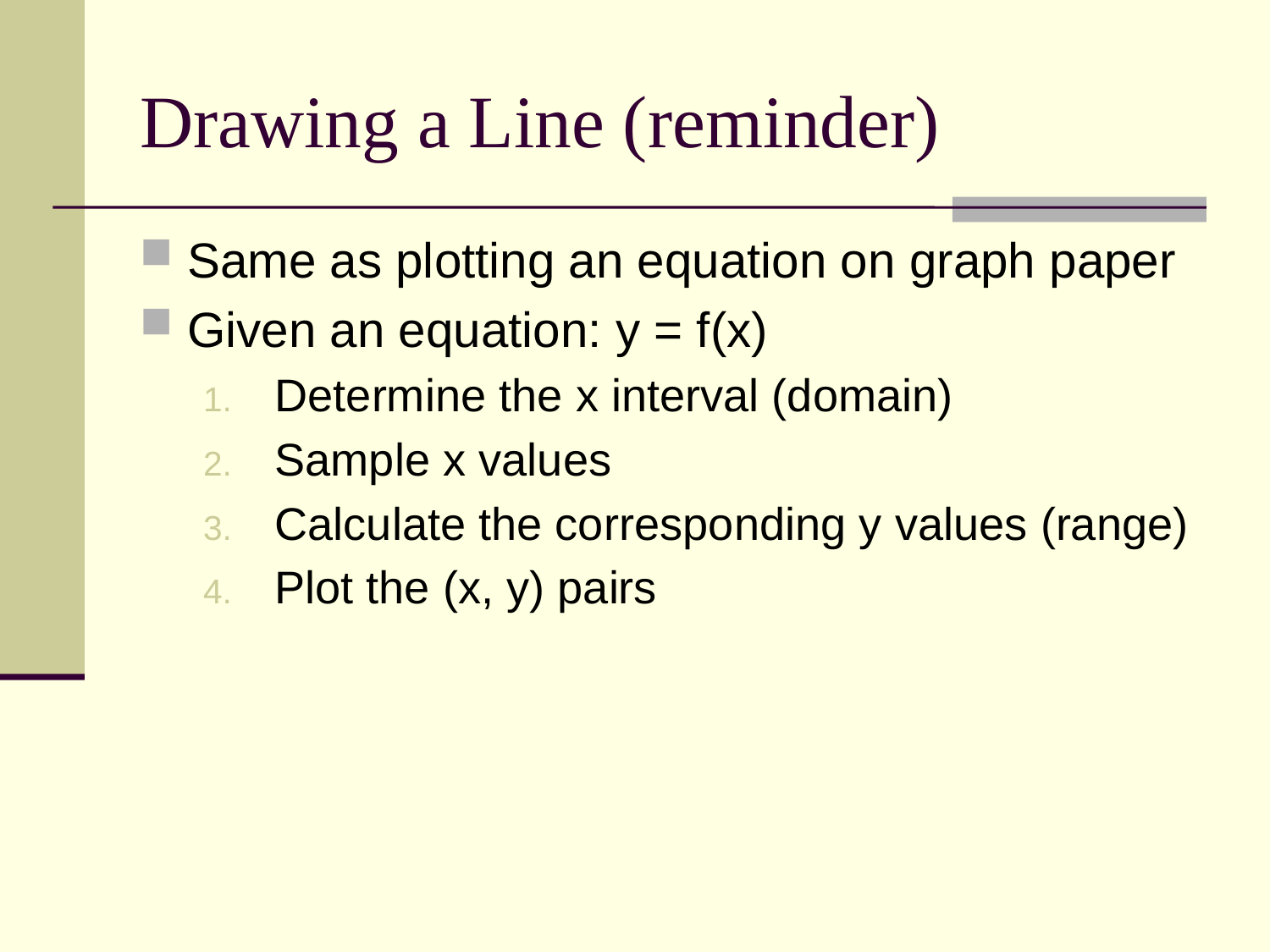

# Drawing a Line (reminder)
Same as plotting an equation on graph paper
Given an equation: y = f(x)
Determine the x interval (domain)
Sample x values
Calculate the corresponding y values (range)
Plot the (x, y) pairs